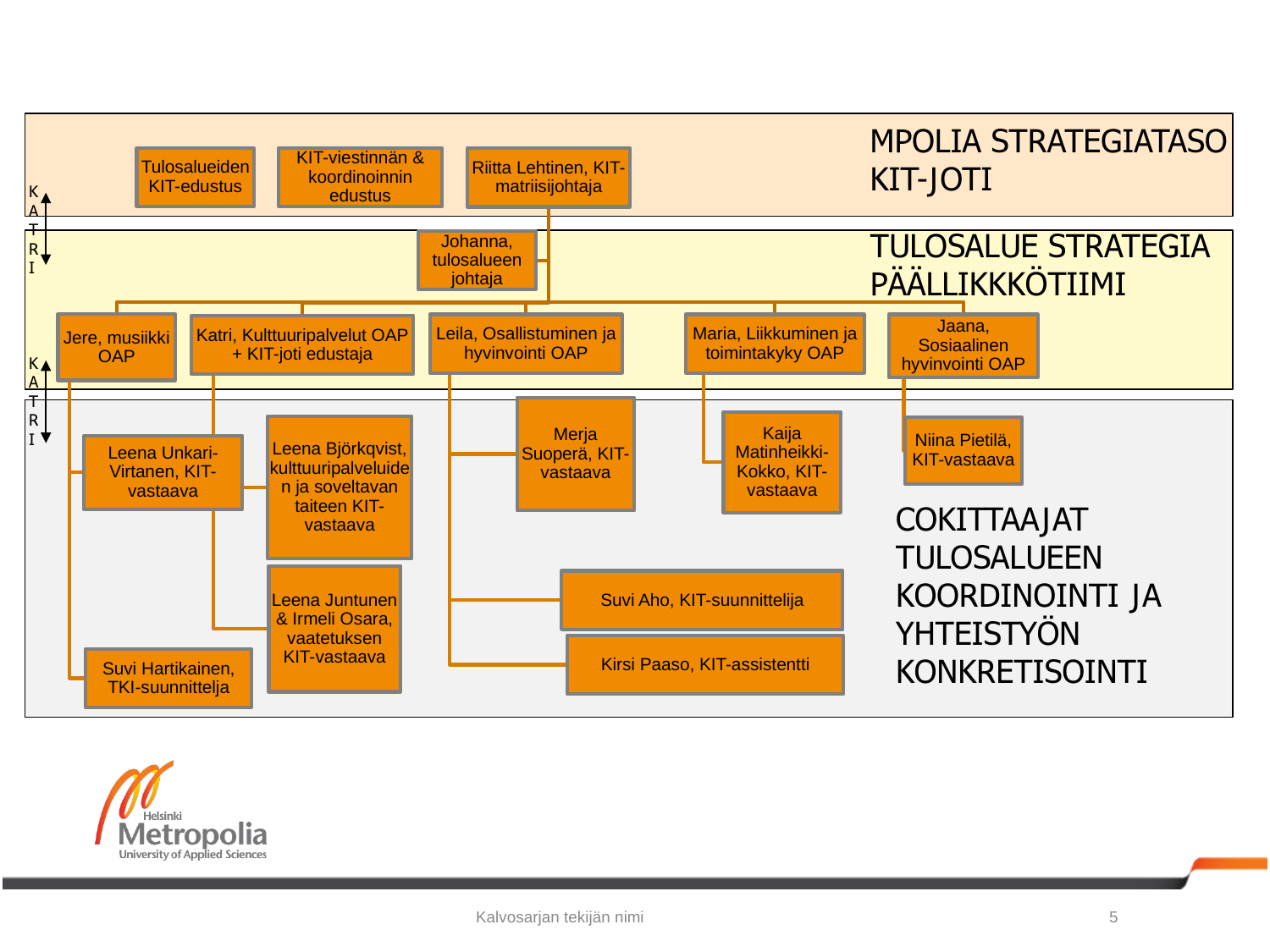

Tulosalueiden KIT-edustus
KIT-viestinnän & koordinoinnin edustus
Riitta Lehtinen, KIT-matriisijohtaja
Jere, musiikki OAP
Leena Unkari-Virtanen, KIT-vastaava
Suvi Hartikainen, TKI-suunnittelja
Katri, Kulttuuripalvelut OAP + KIT-joti edustaja
Leena Björkqvist, kulttuuripalveluiden ja soveltavan taiteen KIT-vastaava
Leena Juntunen & Irmeli Osara, vaatetuksen KIT-vastaava
Leila, Osallistuminen ja hyvinvointi OAP
Merja Suoperä, KIT-vastaava
Suvi Aho, KIT-suunnittelija
Kirsi Paaso, KIT-assistentti
Maria, Liikkuminen ja toimintakyky OAP
Kaija Matinheikki-Kokko, KIT-vastaava
Jaana, Sosiaalinen hyvinvointi OAP
Niina Pietilä, KIT-vastaava
Johanna, tulosalueen johtaja

MPOLIA STRATEGIATASO
KIT-JOTI
K
A
T
R
I
TULOSALUE STRATEGIA
PÄÄLLIKKKÖTIIMI

K
A
T
R
I

COKITTAAJAT
TULOSALUEEN KOORDINOINTI JA  YHTEISTYÖN KONKRETISOINTI

Kalvosarjan tekijän nimi
5